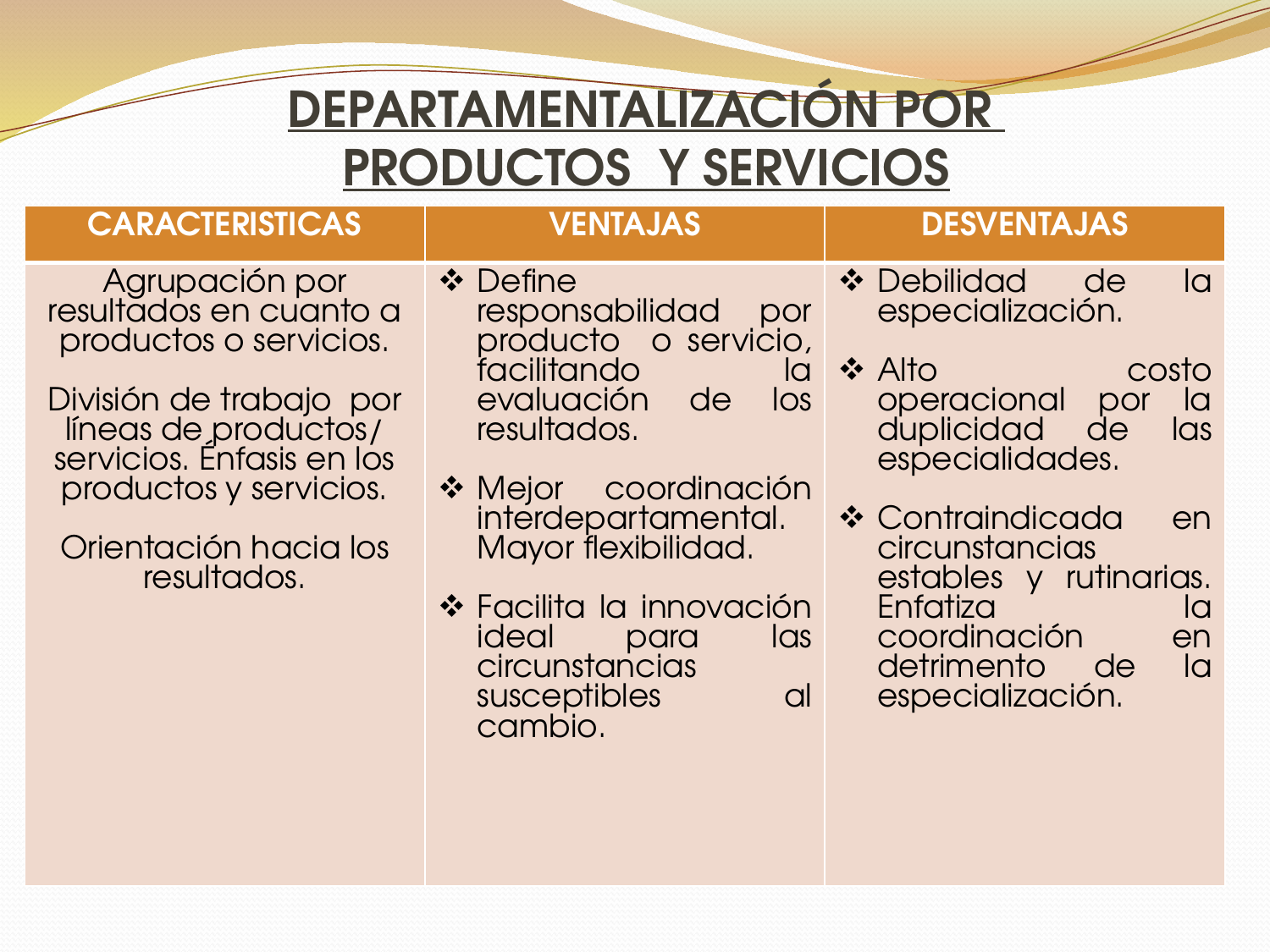

# DEPARTAMENTALIZACIÓN POR PRODUCTOS  Y SERVICIOS
| CARACTERISTICAS | VENTAJAS | DESVENTAJAS |
| --- | --- | --- |
| Agrupación por resultados en cuanto a productos o servicios. División de trabajo por líneas de productos/ servicios. Énfasis en los productos y servicios. Orientación hacia los resultados. | Define responsabilidad por producto o servicio, facilitando la evaluación de los resultados. Mejor coordinación interdepartamental. Mayor flexibilidad. Facilita la innovación ideal para las circunstancias susceptibles al cambio. | Debilidad de la especialización. Alto costo operacional por la duplicidad de las especialidades. Contraindicada en circunstancias estables y rutinarias. Enfatiza la coordinación en detrimento de la especialización. |